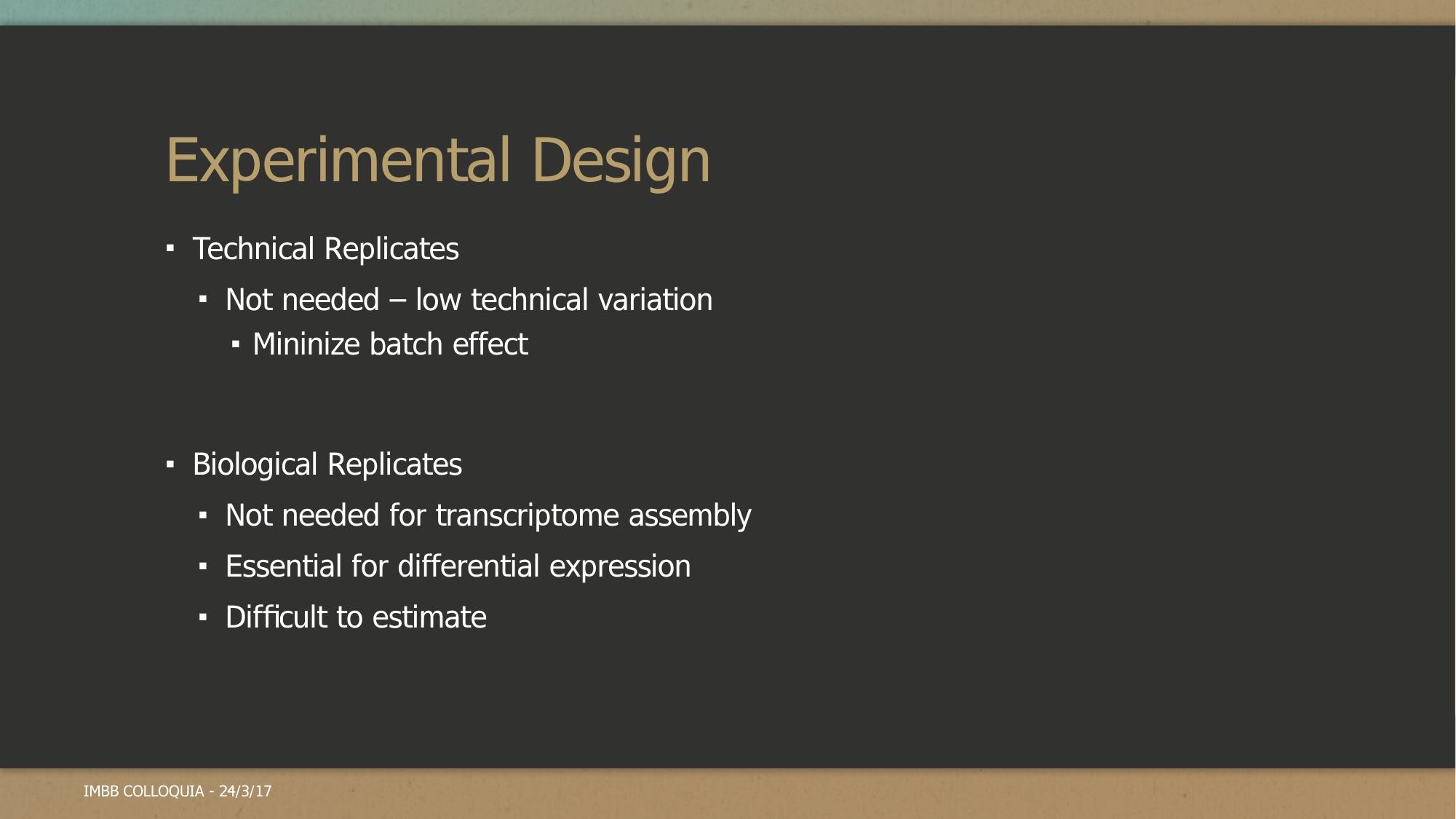

# Experimental Design
Technical Replicates
Not needed – low technical variation
Mininize batch effect

Biological Replicates
Not needed for transcriptome assembly
Essential for differential expression
Difficult to estimate

IMBB COLLOQUIA - 24/3/17